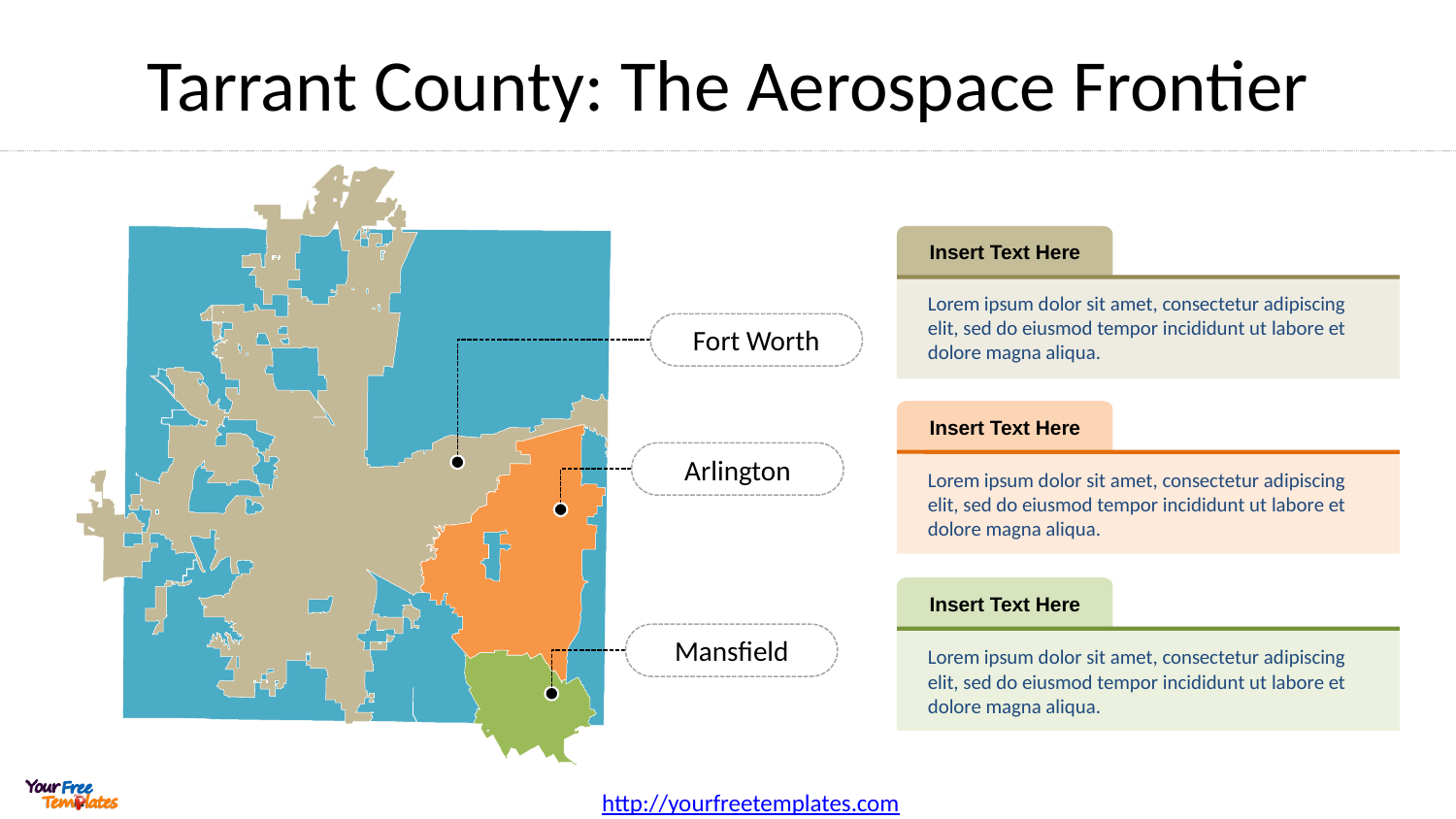

# Tarrant County: The Aerospace Frontier

Insert Text Here
Lorem ipsum dolor sit amet, consectetur adipiscing elit, sed do eiusmod tempor incididunt ut labore et dolore magna aliqua.
Fort Worth

Insert Text Here

Arlington

Lorem ipsum dolor sit amet, consectetur adipiscing elit, sed do eiusmod tempor incididunt ut labore et dolore magna aliqua.

Insert Text Here
Mansfield
Lorem ipsum dolor sit amet, consectetur adipiscing elit, sed do eiusmod tempor incididunt ut labore et dolore magna aliqua.